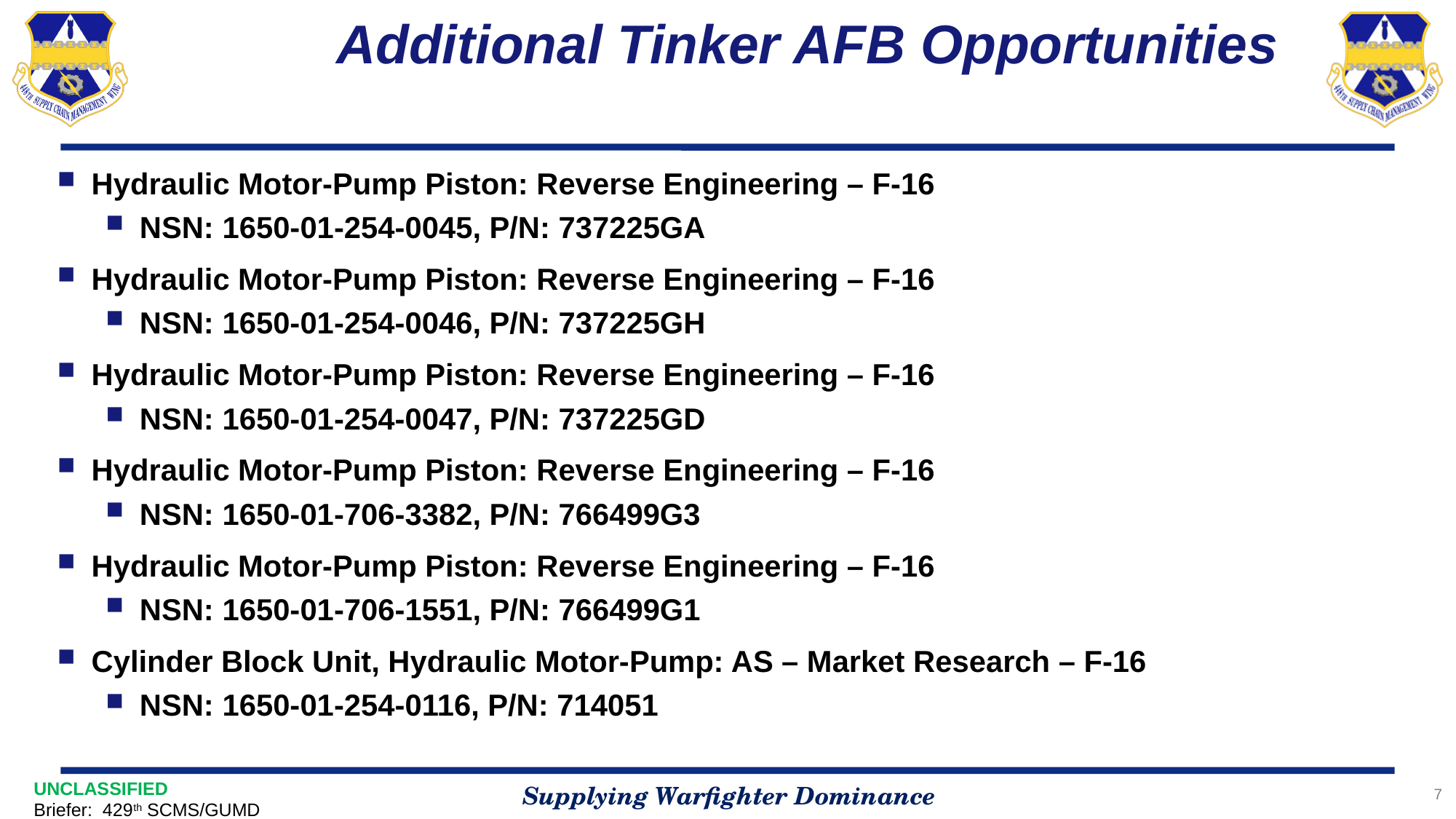

# Additional Tinker AFB Opportunities
Hydraulic Motor-Pump Piston: Reverse Engineering – F-16
NSN: 1650-01-254-0045, P/N: 737225GA
Hydraulic Motor-Pump Piston: Reverse Engineering – F-16
NSN: 1650-01-254-0046, P/N: 737225GH
Hydraulic Motor-Pump Piston: Reverse Engineering – F-16
NSN: 1650-01-254-0047, P/N: 737225GD
Hydraulic Motor-Pump Piston: Reverse Engineering – F-16
NSN: 1650-01-706-3382, P/N: 766499G3
Hydraulic Motor-Pump Piston: Reverse Engineering – F-16
NSN: 1650-01-706-1551, P/N: 766499G1
Cylinder Block Unit, Hydraulic Motor-Pump: AS – Market Research – F-16
NSN: 1650-01-254-0116, P/N: 714051

7